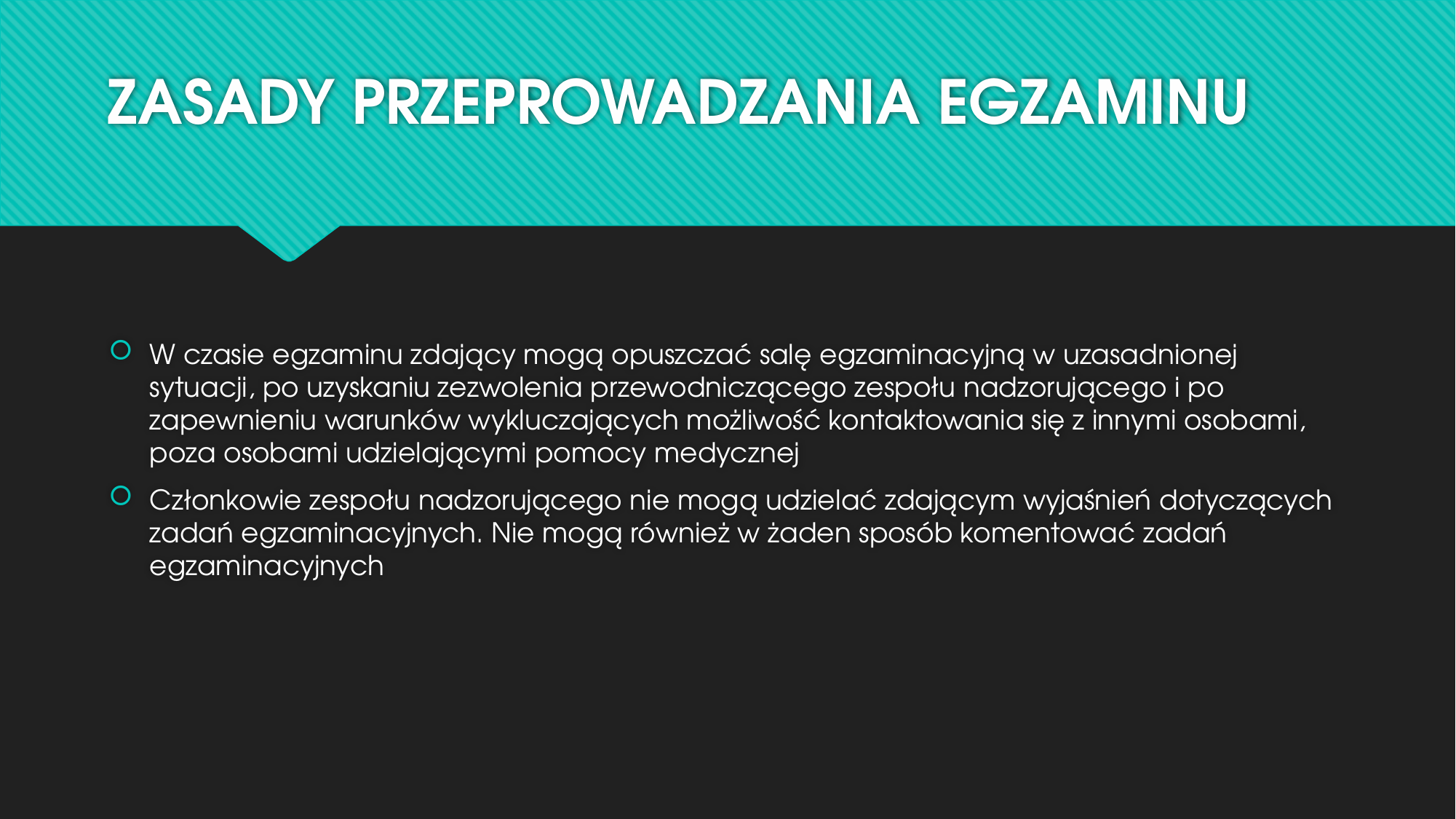

# ZASADY PRZEPROWADZANIA EGZAMINU
W czasie egzaminu zdający mogą opuszczać salę egzaminacyjną w uzasadnionej sytuacji, po uzyskaniu zezwolenia przewodniczącego zespołu nadzorującego i po zapewnieniu warunków wykluczających możliwość kontaktowania się z innymi osobami, poza osobami udzielającymi pomocy medycznej
Członkowie zespołu nadzorującego nie mogą udzielać zdającym wyjaśnień dotyczących
zadań egzaminacyjnych. Nie mogą również w żaden sposób komentować zadań
egzaminacyjnych